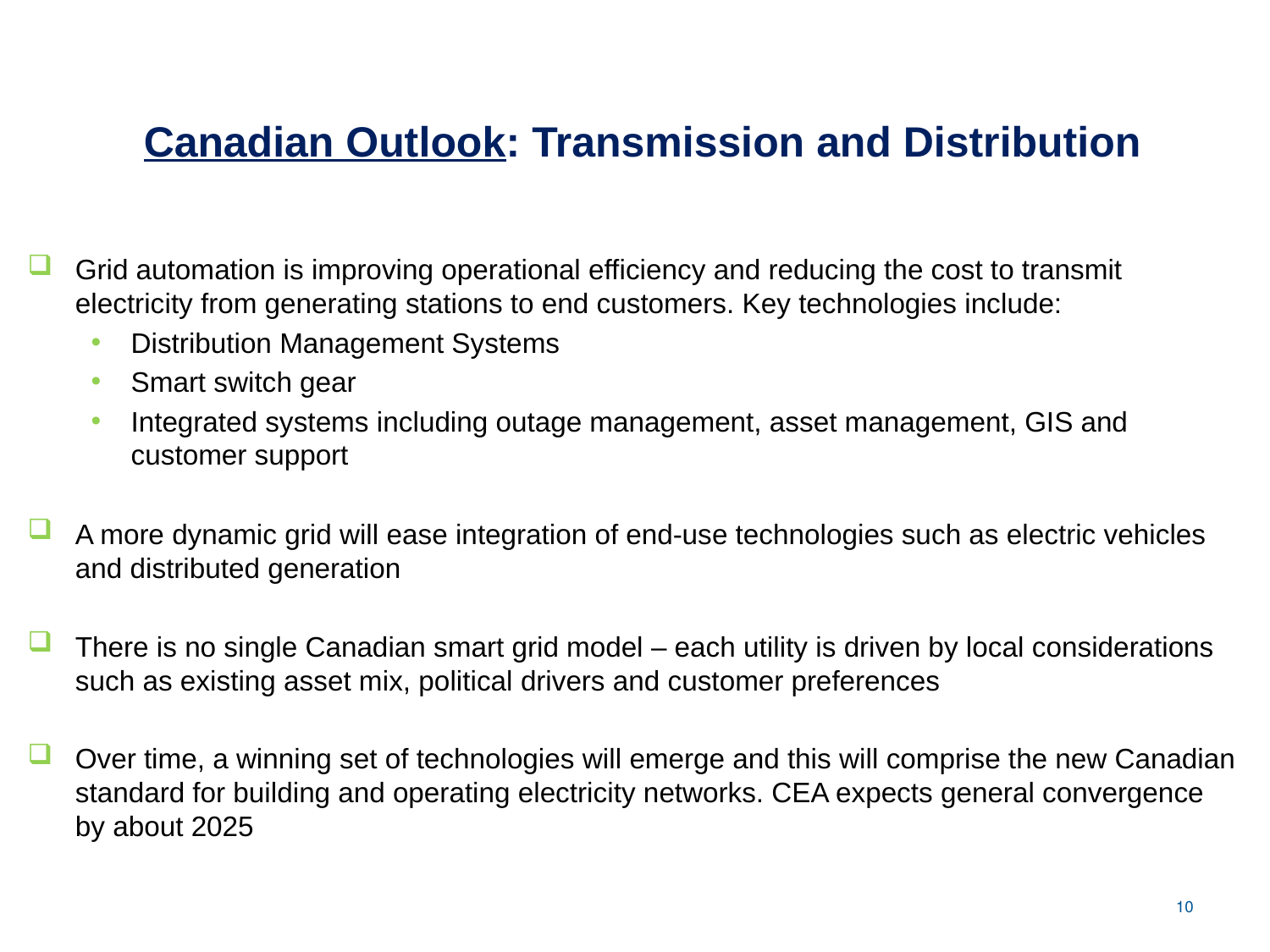

# Canadian Outlook: Transmission and Distribution

Grid automation is improving operational efficiency and reducing the cost to transmit electricity from generating stations to end customers. Key technologies include:
Distribution Management Systems
Smart switch gear
Integrated systems including outage management, asset management, GIS and customer support

A more dynamic grid will ease integration of end-use technologies such as electric vehicles and distributed generation

There is no single Canadian smart grid model – each utility is driven by local considerations such as existing asset mix, political drivers and customer preferences

Over time, a winning set of technologies will emerge and this will comprise the new Canadian standard for building and operating electricity networks. CEA expects general convergence by about 2025
10